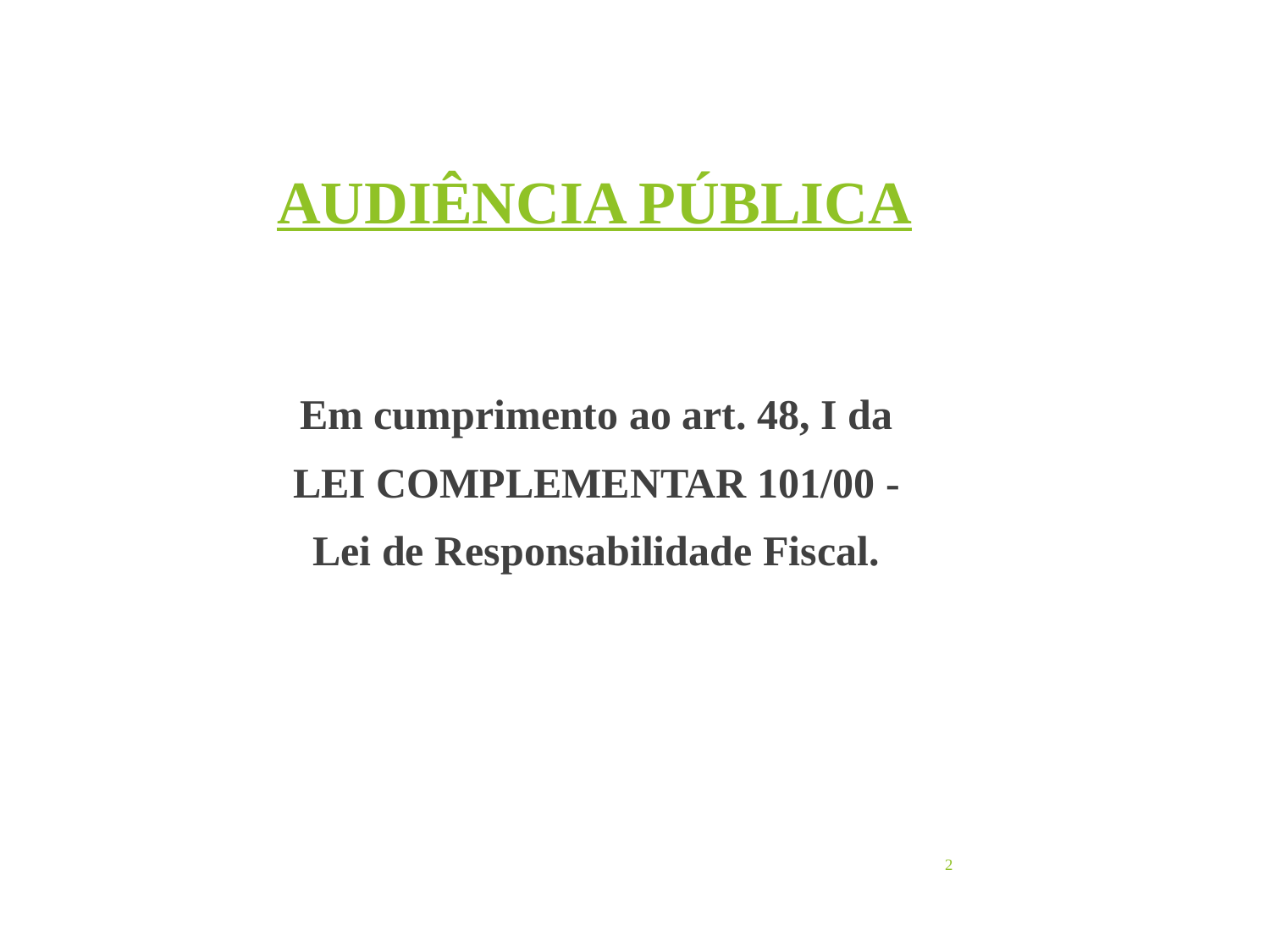

AUDIÊNCIA PÚBLICA
Em cumprimento ao art. 48, I da
LEI COMPLEMENTAR 101/00 -
Lei de Responsabilidade Fiscal.

2